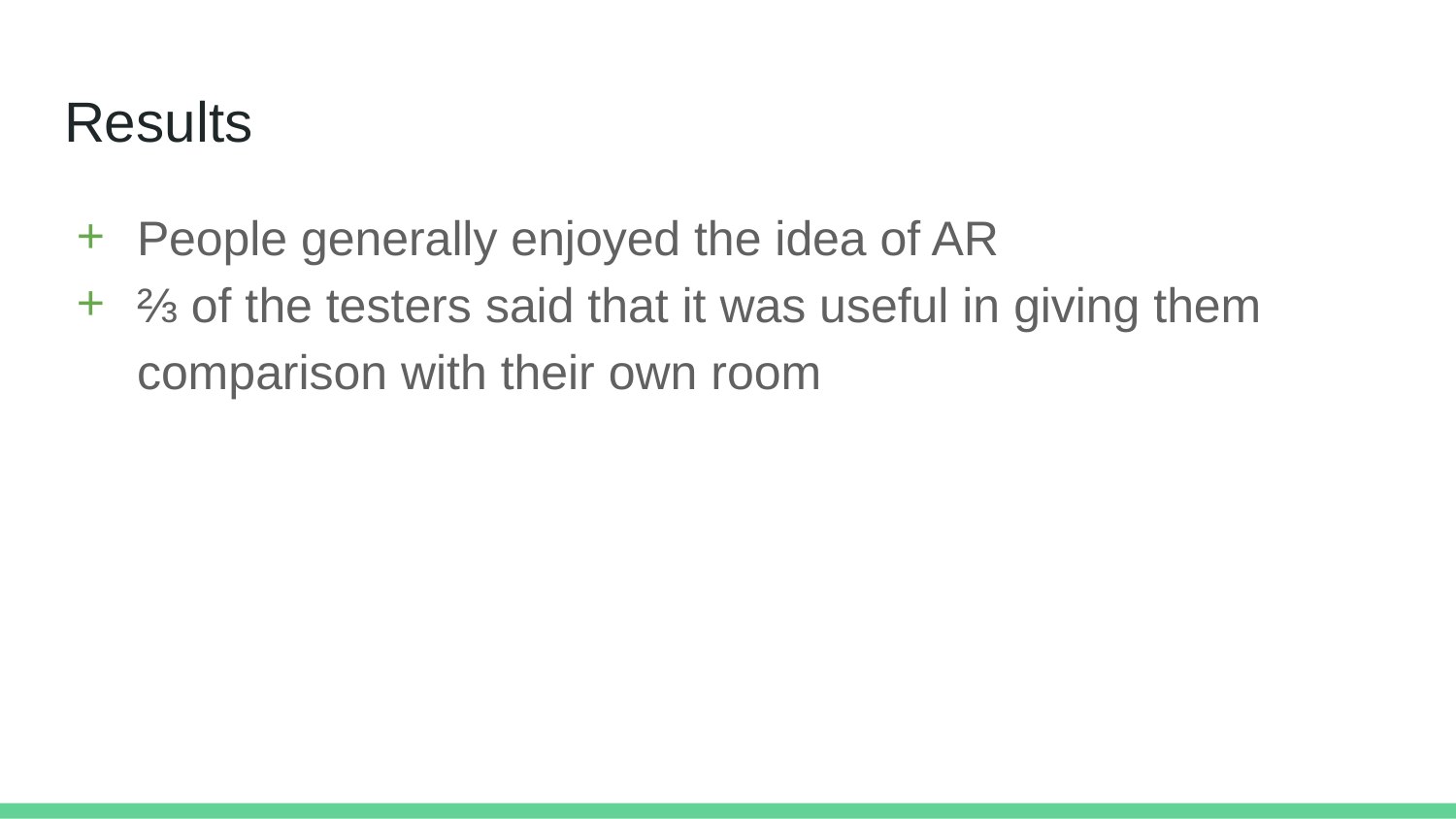

# Results
People generally enjoyed the idea of AR
⅔ of the testers said that it was useful in giving them comparison with their own room